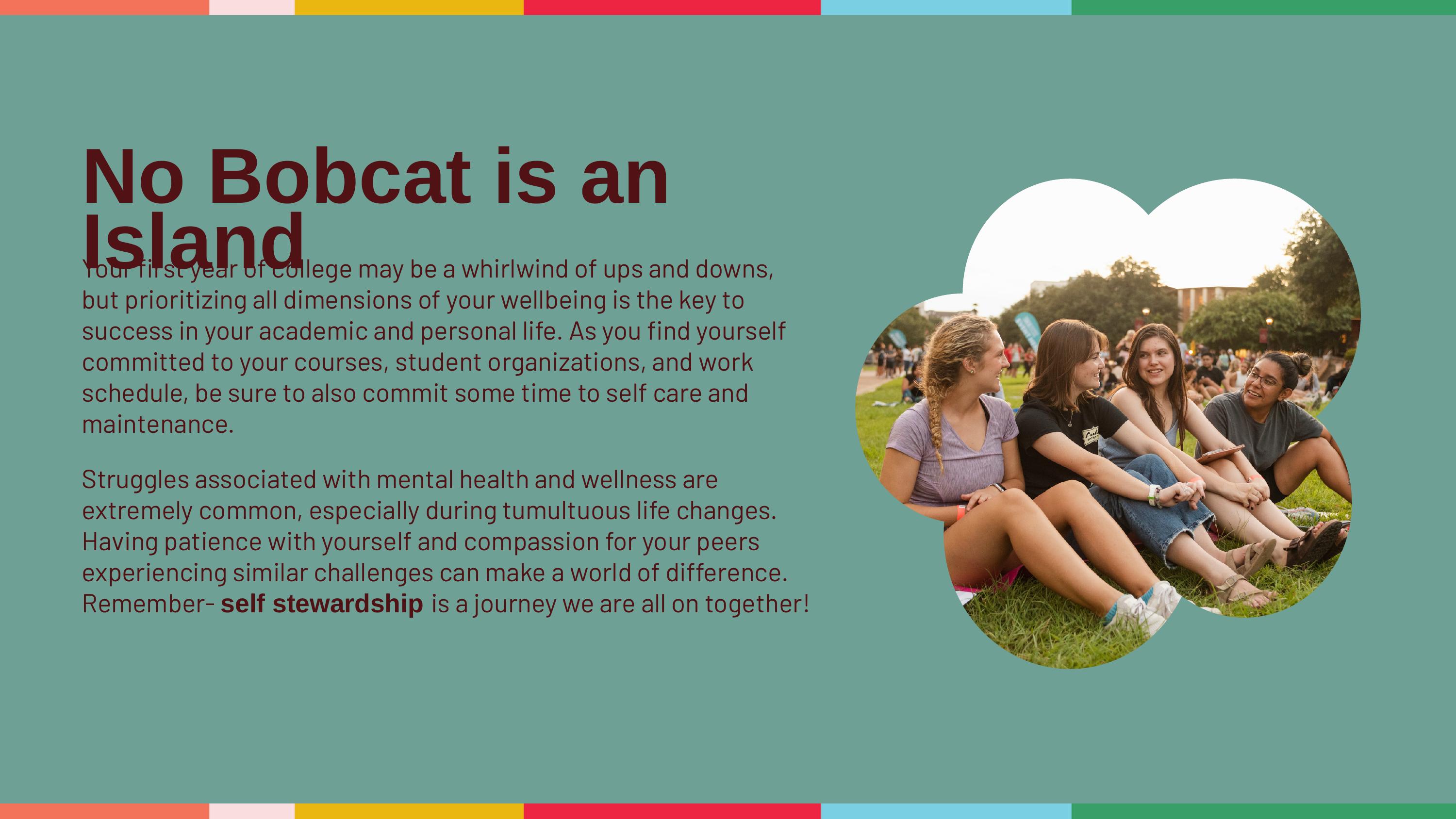

No Bobcat is an Island

Your first year of college may be a whirlwind of ups and downs, but prioritizing all dimensions of your wellbeing is the key to success in your academic and personal life. As you find yourself committed to your courses, student organizations, and work schedule, be sure to also commit some time to self care and maintenance.
Struggles associated with mental health and wellness are extremely common, especially during tumultuous life changes. Having patience with yourself and compassion for your peers experiencing similar challenges can make a world of difference. Remember- self stewardship is a journey we are all on together!